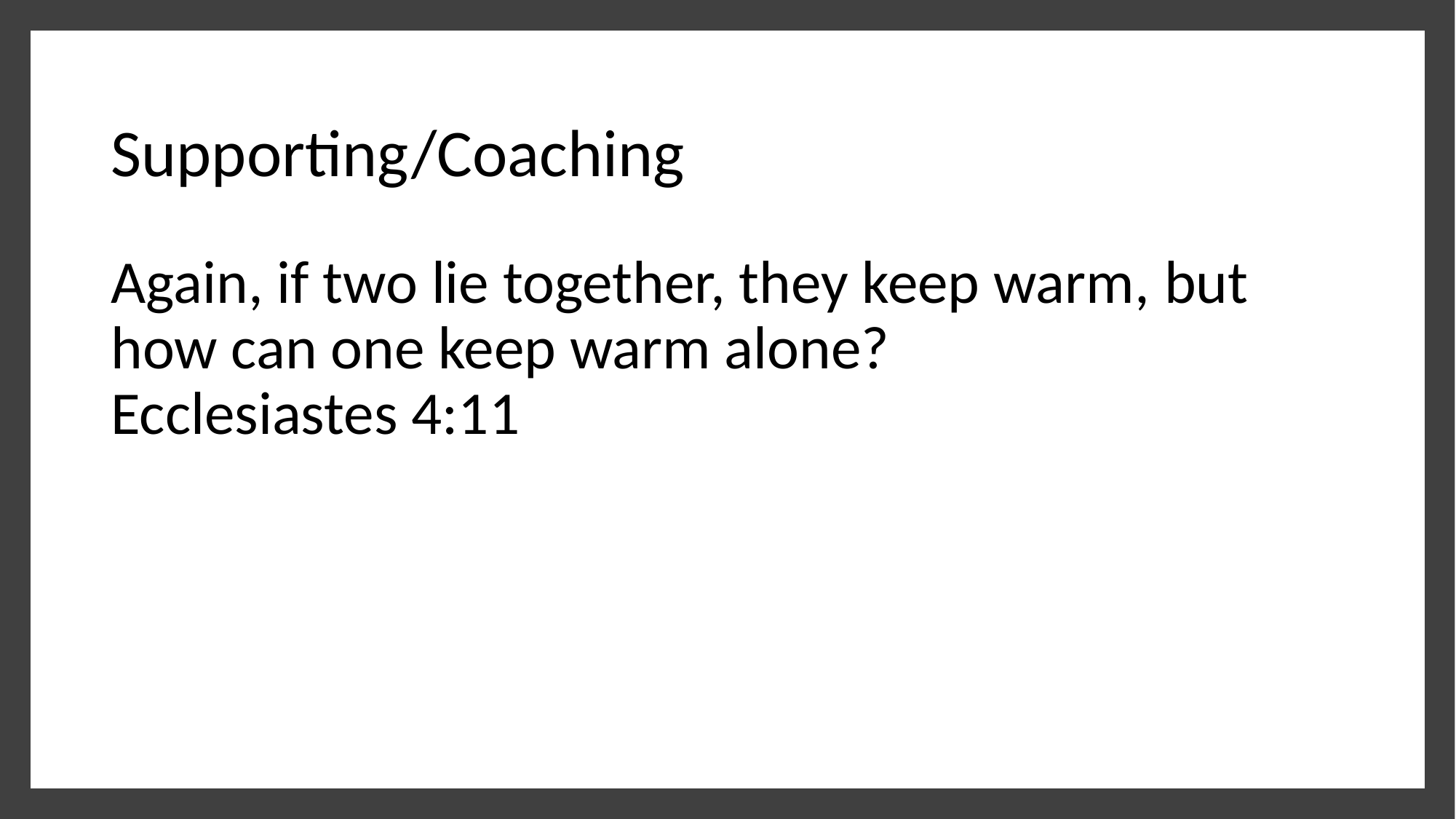

# Supporting/Coaching
Again, if two lie together, they keep warm, but how can one keep warm alone?
Ecclesiastes 4:11